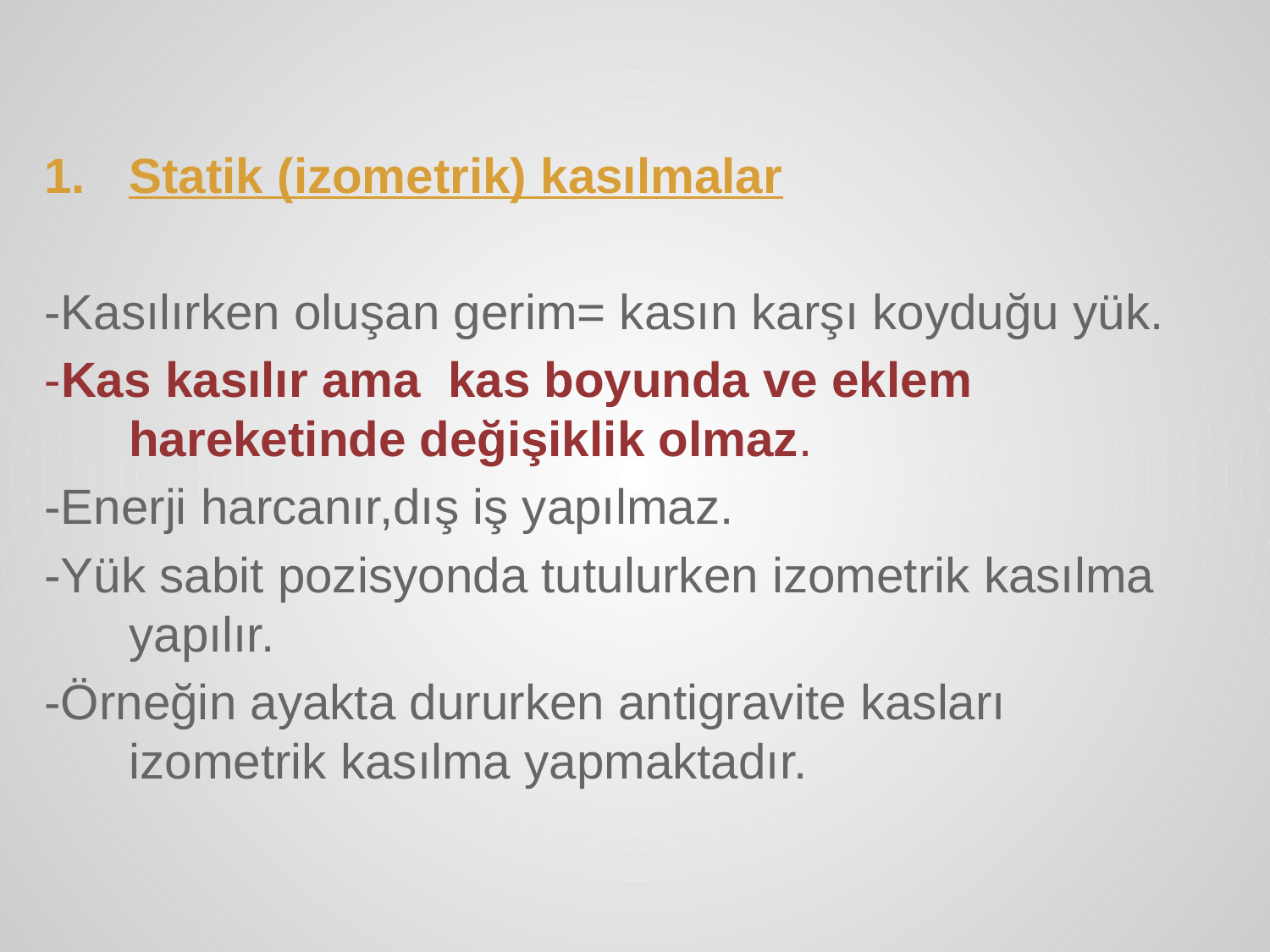

Statik (izometrik) kasılmalar

-Kasılırken oluşan gerim= kasın karşı koyduğu yük.
-Kas kasılır ama  kas boyunda ve eklem hareketinde değişiklik olmaz.
-Enerji harcanır,dış iş yapılmaz.
-Yük sabit pozisyonda tutulurken izometrik kasılma yapılır.
-Örneğin ayakta dururken antigravite kasları izometrik kasılma yapmaktadır.